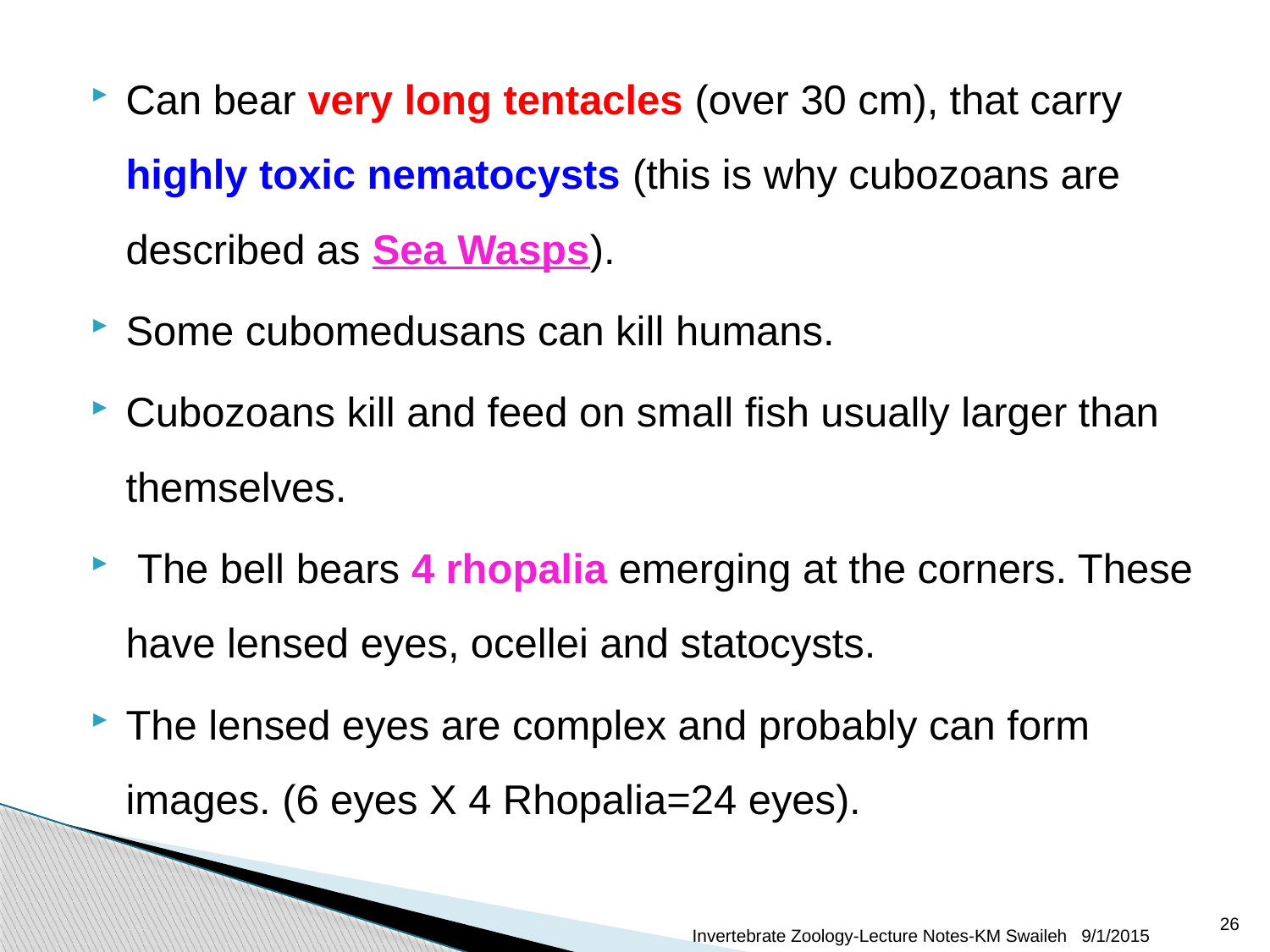

Can bear very long tentacles (over 30 cm), that carry highly toxic nematocysts (this is why cubozoans are described as Sea Wasps).
Some cubomedusans can kill humans.
Cubozoans kill and feed on small fish usually larger than themselves.
 The bell bears 4 rhopalia emerging at the corners. These have lensed eyes, ocellei and statocysts.
The lensed eyes are complex and probably can form images. (6 eyes X 4 Rhopalia=24 eyes).

Invertebrate Zoology-Lecture Notes-KM Swaileh
26
9/1/2015